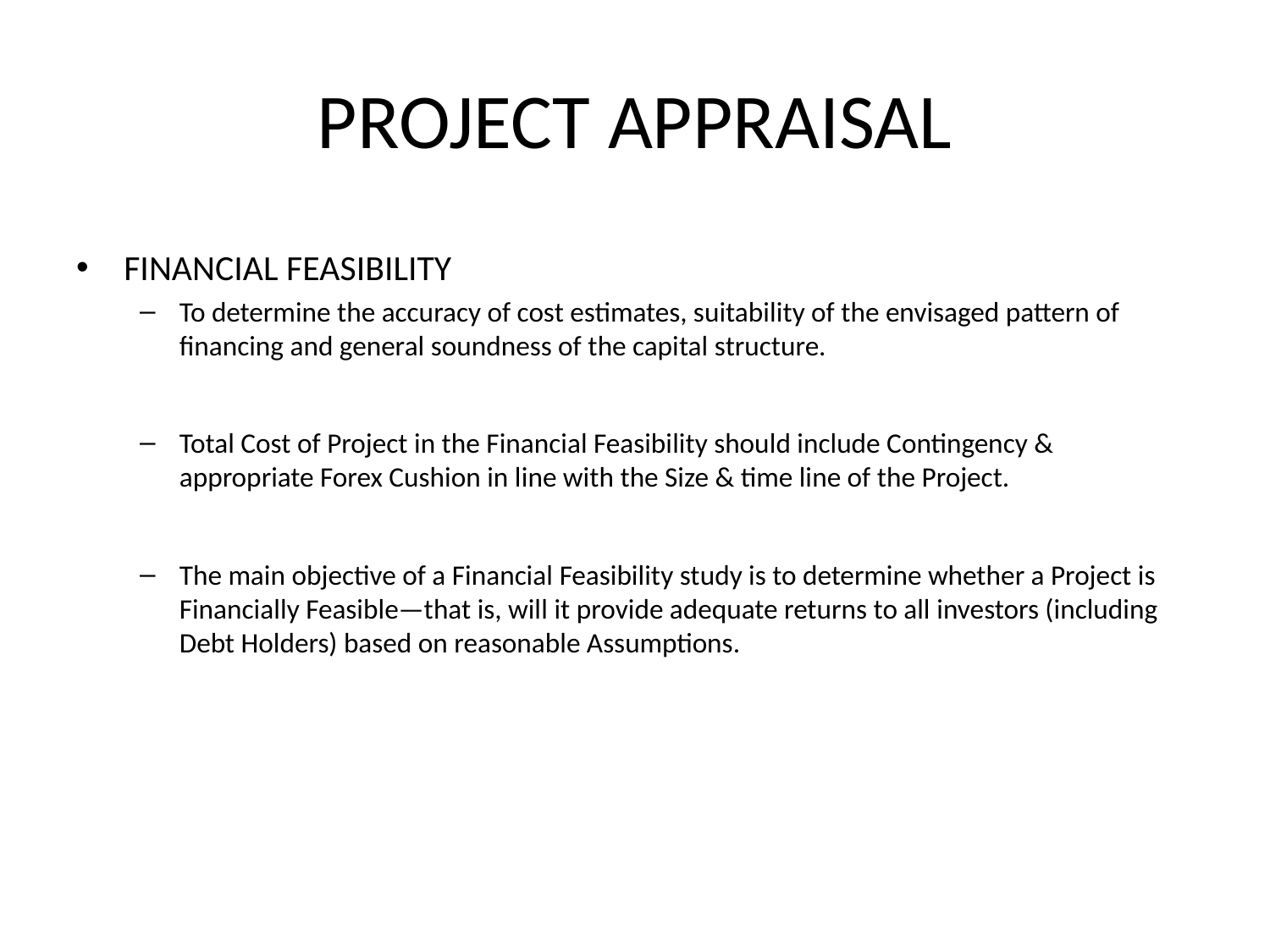

# PROJECT APPRAISAL
FINANCIAL FEASIBILITY
To determine the accuracy of cost estimates, suitability of the envisaged pattern of financing and general soundness of the capital structure.

Total Cost of Project in the Financial Feasibility should include Contingency &  appropriate Forex Cushion in line with the Size & time line of the Project.

The main objective of a Financial Feasibility study is to determine whether a Project is Financially Feasible—that is, will it provide adequate returns to all investors (including Debt Holders) based on reasonable Assumptions.